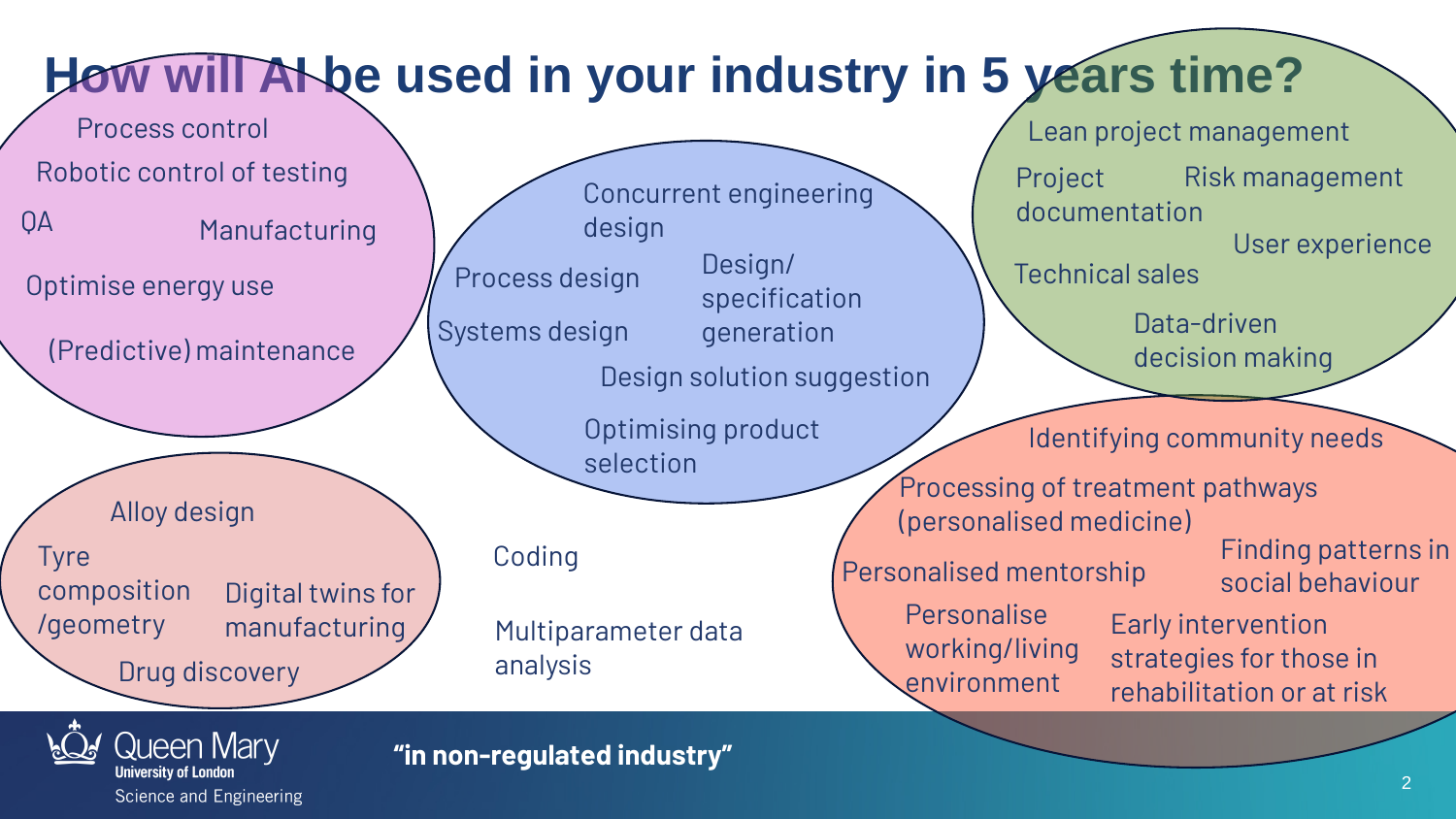

Process control
Lean project management

Robotic control of testing
Risk management
Project documentation
Concurrent engineering design
QA
Manufacturing
User experience
Design/specification generation
Technical sales
Process design
Optimise energy use
Data-driven decision making
Systems design
(Predictive) maintenance
Design solution suggestion

Optimising product selection
Identifying community needs

Processing of treatment pathways (personalised medicine)
Alloy design
Finding patterns in social behaviour
Tyre composition/geometry
Personalised mentorship
Digital twins for manufacturing
Personalise working/living environment
Early intervention strategies for those in rehabilitation or at risk
Multiparameter data analysis
“in non-regulated industry”
How will AI be used in your industry in 5 years time?
Coding
Drug discovery